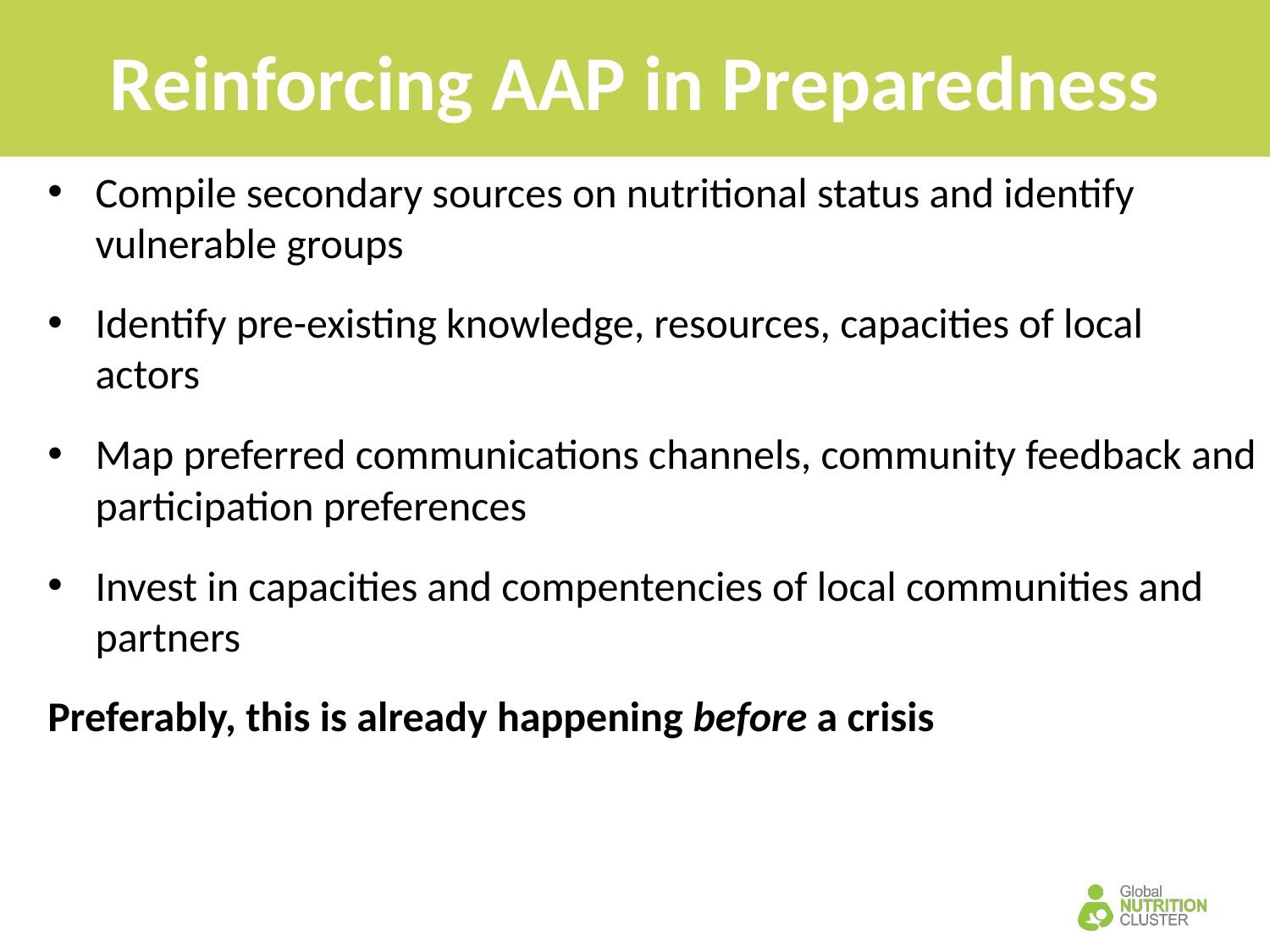

# Reinforcing AAP in Preparedness
Compile secondary sources on nutritional status and identify vulnerable groups
Identify pre-existing knowledge, resources, capacities of local actors
Map preferred communications channels, community feedback and participation preferences
Invest in capacities and compentencies of local communities and partners
Preferably, this is already happening before a crisis